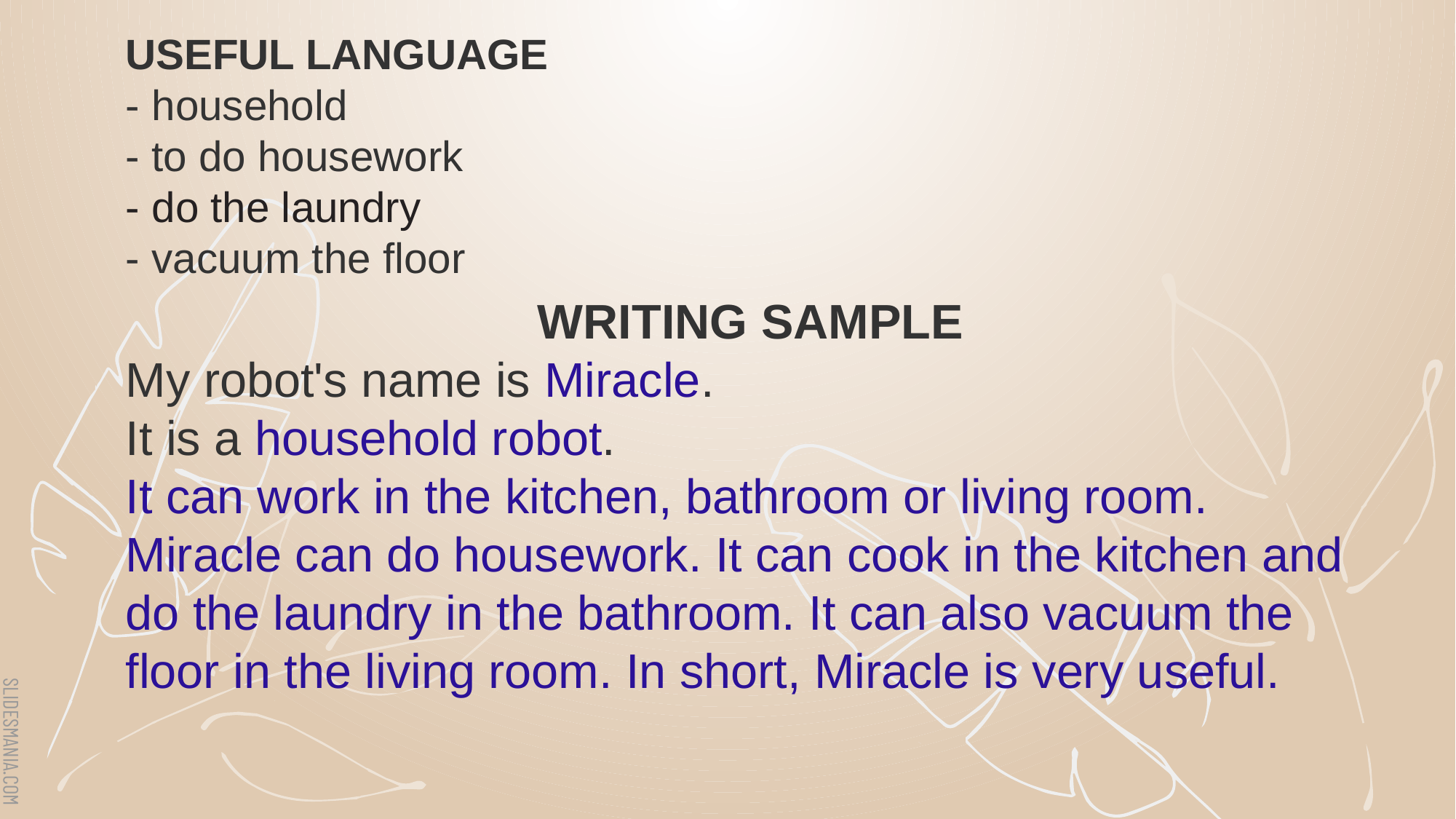

USEFUL LANGUAGE
- household
- to do housework
- do the laundry
- vacuum the floor
WRITING SAMPLE
My robot's name is Miracle.
It is a household robot.
It can work in the kitchen, bathroom or living room. Miracle can do housework. It can cook in the kitchen and do the laundry in the bathroom. It can also vacuum the floor in the living room. In short, Miracle is very useful.